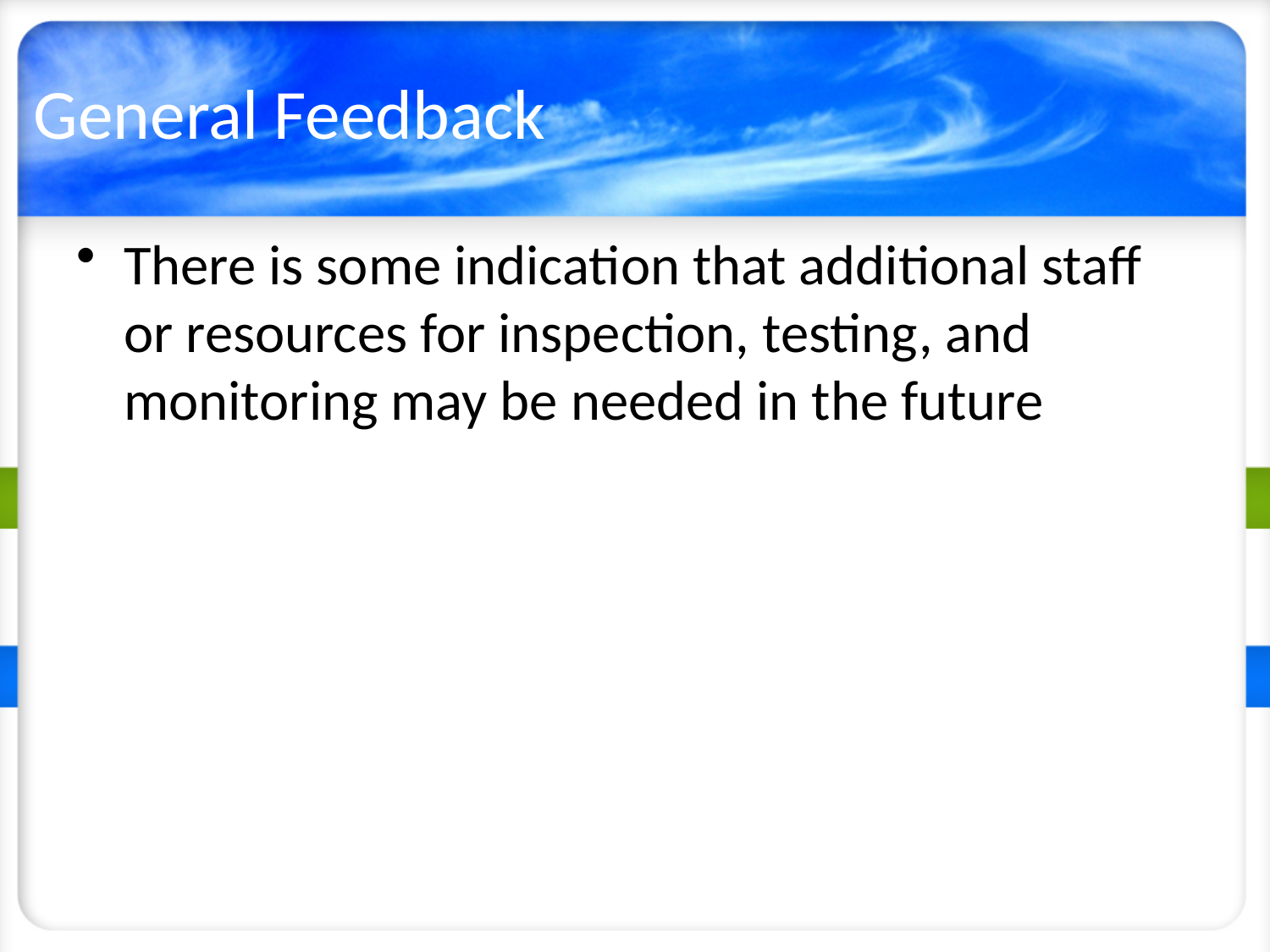

# General Feedback
There is some indication that additional staff or resources for inspection, testing, and monitoring may be needed in the future